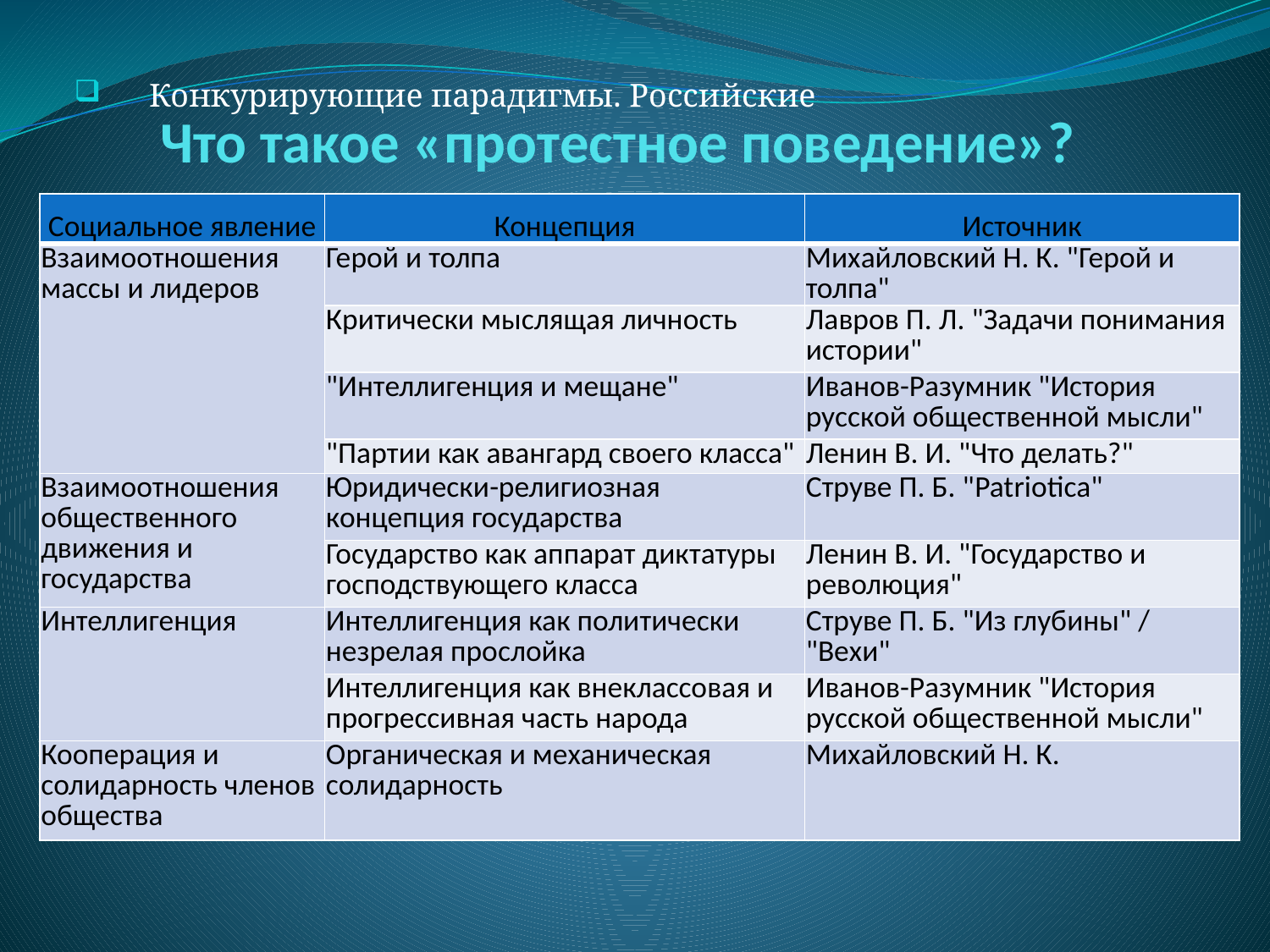

# Что такое «протестное поведение»?
Конкурирующие парадигмы. Российские

| Социальное явление | Концепция | Источник |
| --- | --- | --- |
| Взаимоотношения массы и лидеров | Герой и толпа | Михайловский Н. К. "Герой и толпа" |
|  | Критически мыслящая личность | Лавров П. Л. "Задачи понимания истории" |
|  | "Интеллигенция и мещане" | Иванов-Разумник "История русской общественной мысли" |
|  | "Партии как авангард своего класса" | Ленин В. И. "Что делать?" |
| Взаимоотношения общественного движения и государства | Юридически-религиозная концепция государства | Струве П. Б. "Patriotica" |
|  | Государство как аппарат диктатуры господствующего класса | Ленин В. И. "Государство и революция" |
| Интеллигенция | Интеллигенция как политически незрелая прослойка | Струве П. Б. "Из глубины" / "Вехи" |
|  | Интеллигенция как внеклассовая и прогрессивная часть народа | Иванов-Разумник "История русской общественной мысли" |
| Кооперация и солидарность членов общества | Органическая и механическая солидарность | Михайловский Н. К. |